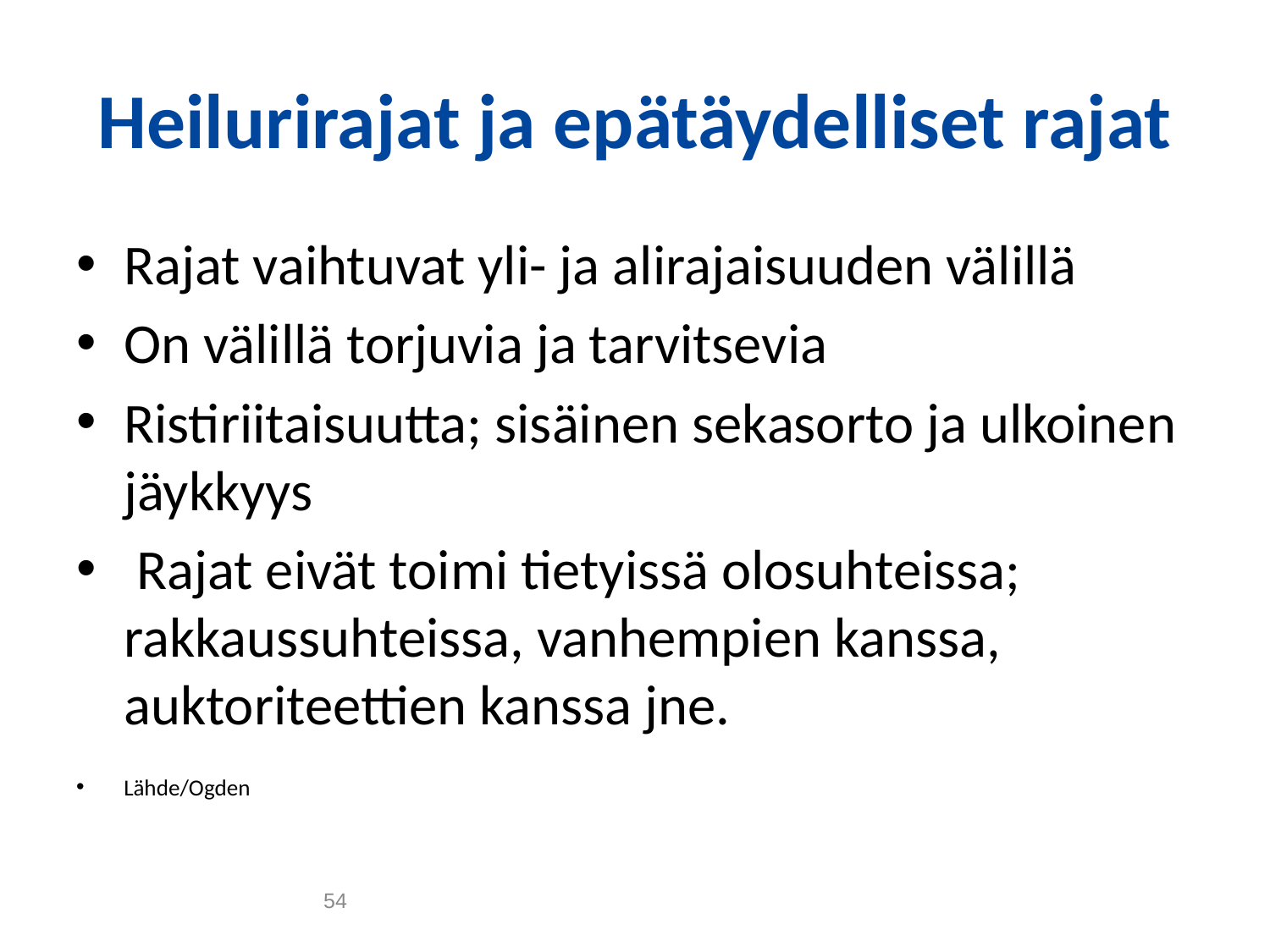

# Heilurirajat ja epätäydelliset rajat
Rajat vaihtuvat yli- ja alirajaisuuden välillä
On välillä torjuvia ja tarvitsevia
Ristiriitaisuutta; sisäinen sekasorto ja ulkoinen jäykkyys
 Rajat eivät toimi tietyissä olosuhteissa; rakkaussuhteissa, vanhempien kanssa, auktoriteettien kanssa jne.

Lähde/Ogden
54